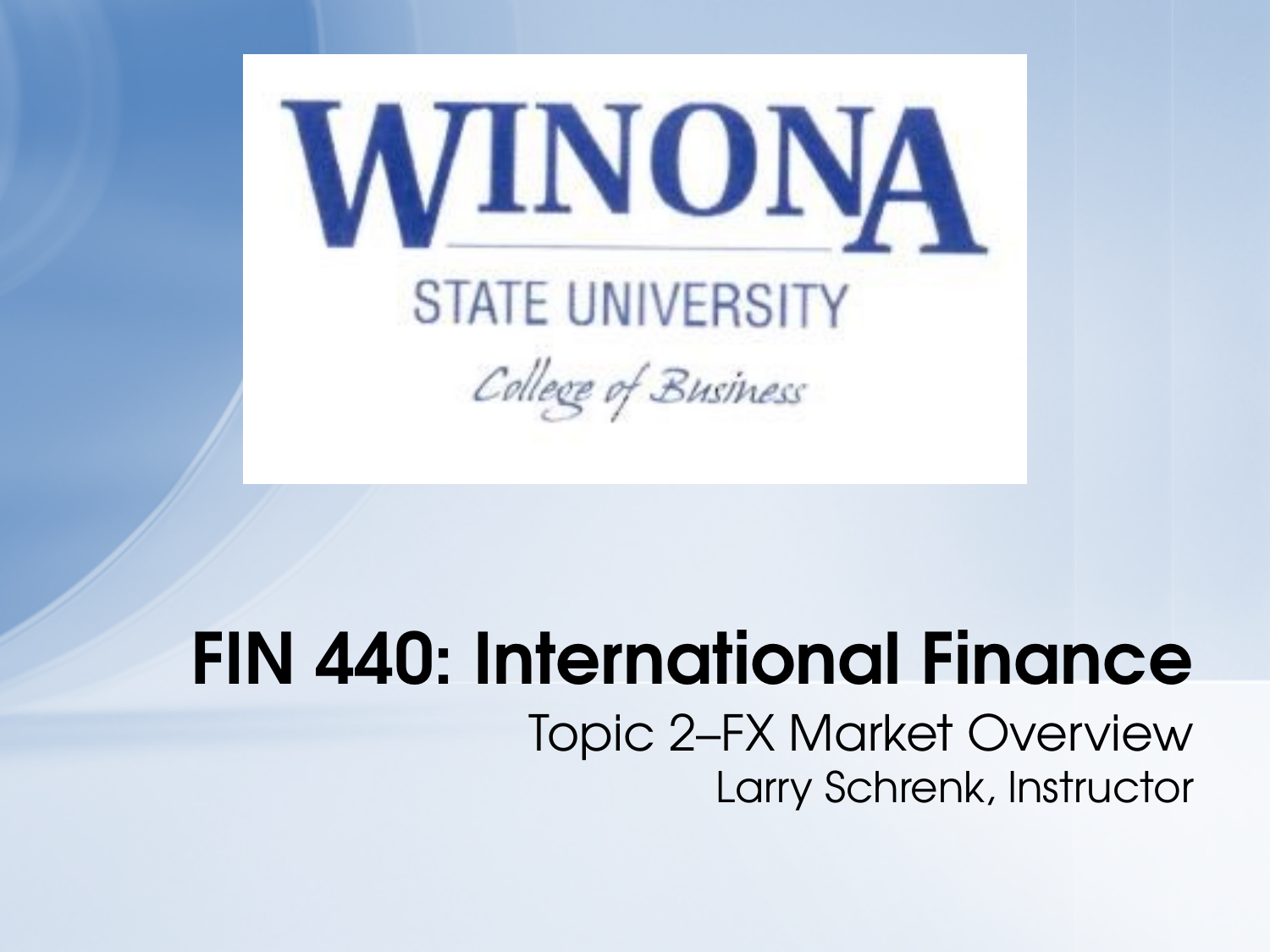

# FIN 440: International Finance
Topic 2–FX Market Overview
Larry Schrenk, Instructor